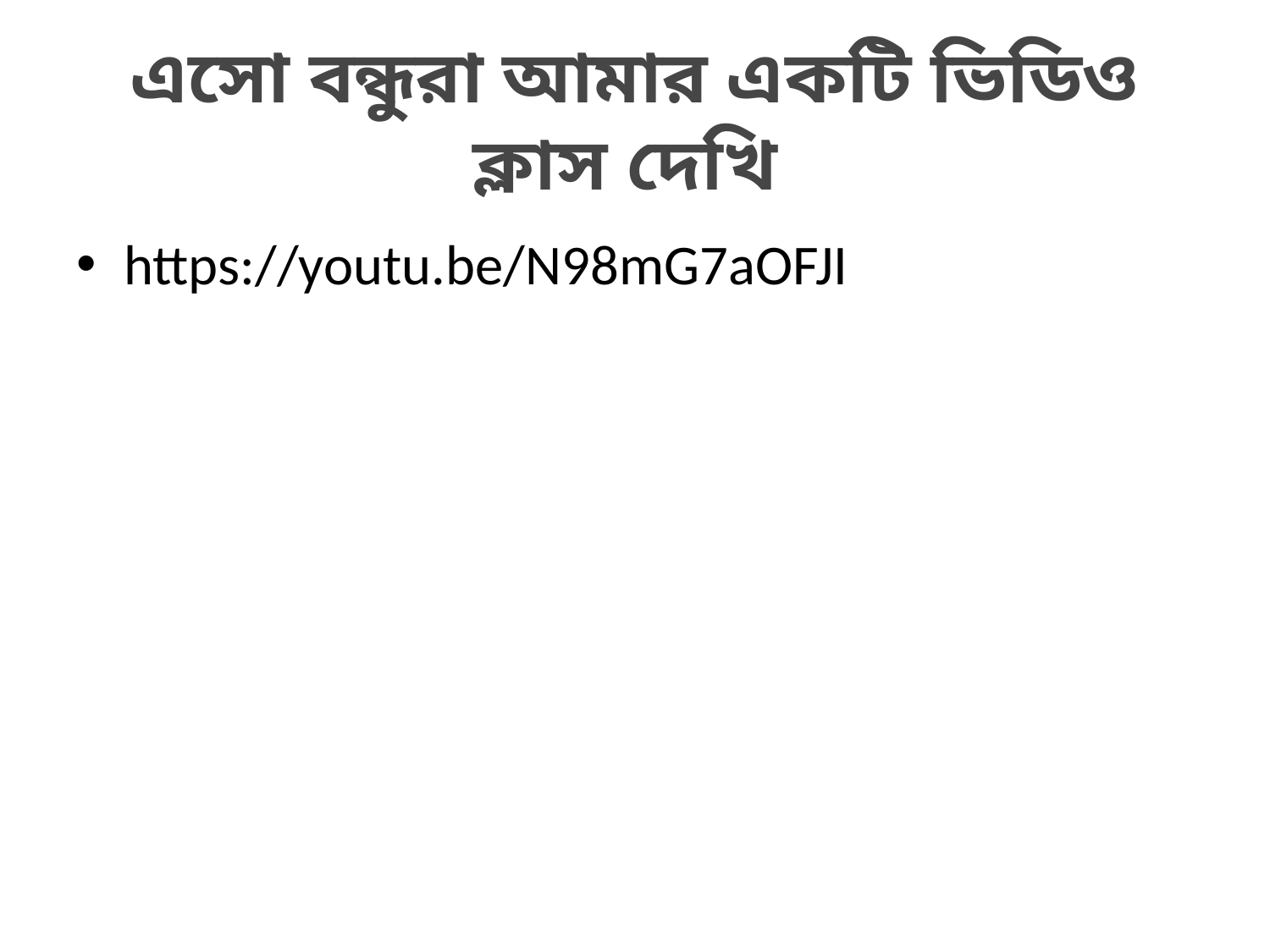

# এসো বন্ধুরা আমার একটি ভিডিও ক্লাস দেখি
https://youtu.be/N98mG7aOFJI